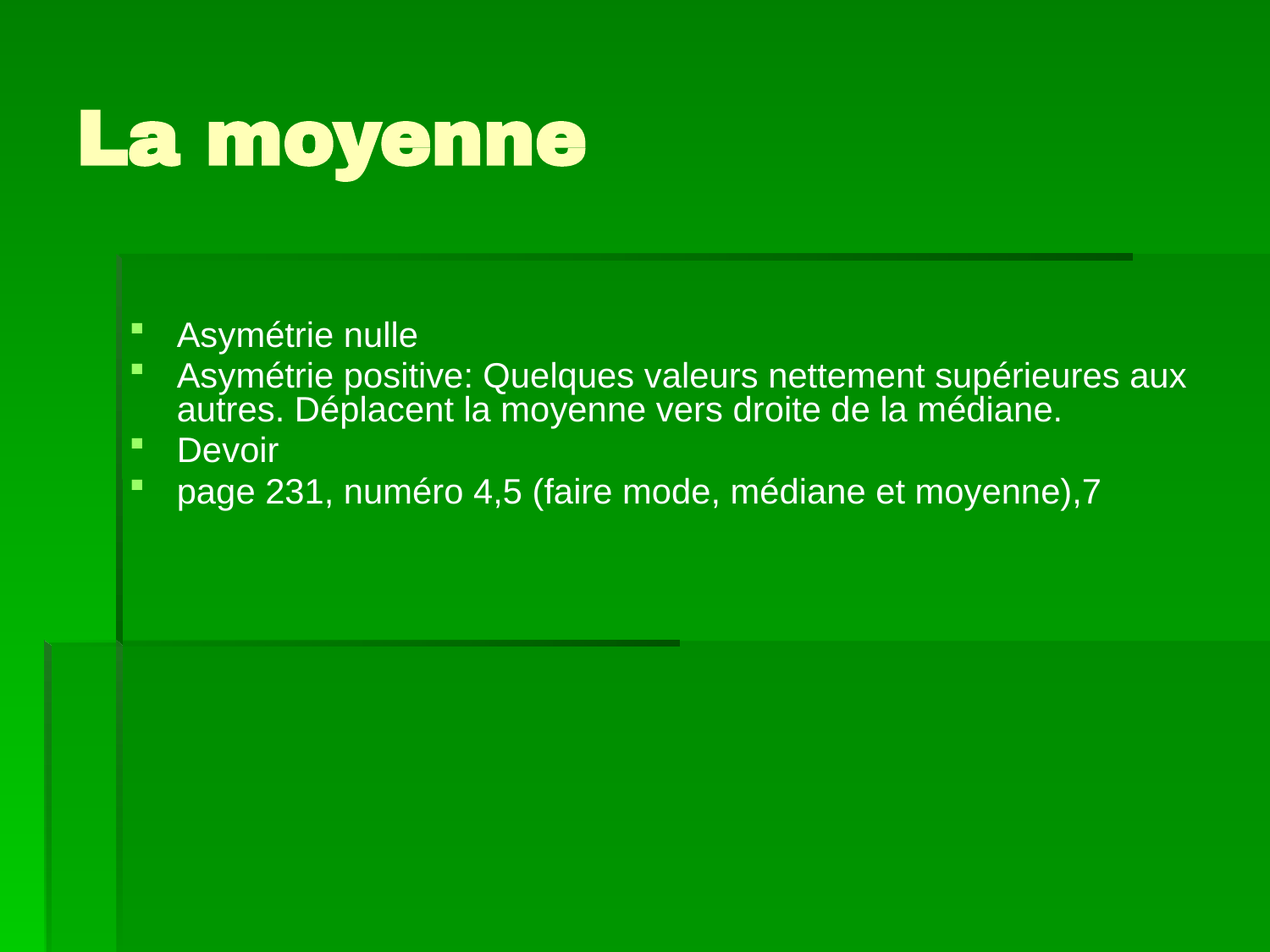

# La moyenne

Asymétrie nulle
Asymétrie positive: Quelques valeurs nettement supérieures aux autres. Déplacent la moyenne vers droite de la médiane.
Devoir
page 231, numéro 4,5 (faire mode, médiane et moyenne),7